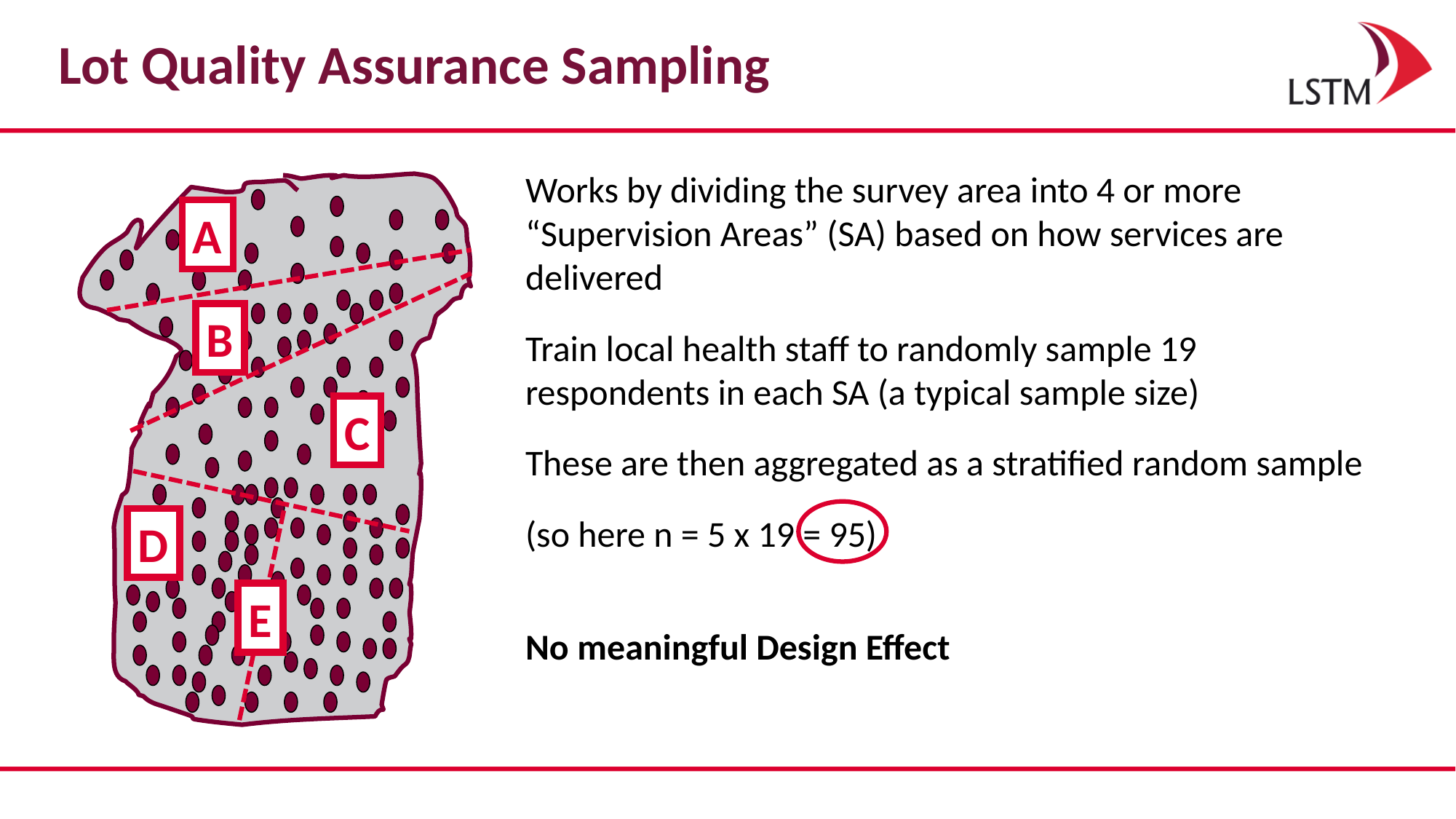

# Lot Quality Assurance Sampling
Works by dividing the survey area into 4 or more “Supervision Areas” (SA) based on how services are delivered
Train local health staff to randomly sample 19 respondents in each SA (a typical sample size)
These are then aggregated as a stratified random sample
(so here n = 5 x 19 = 95)

A

B

C

D

E

No meaningful Design Effect